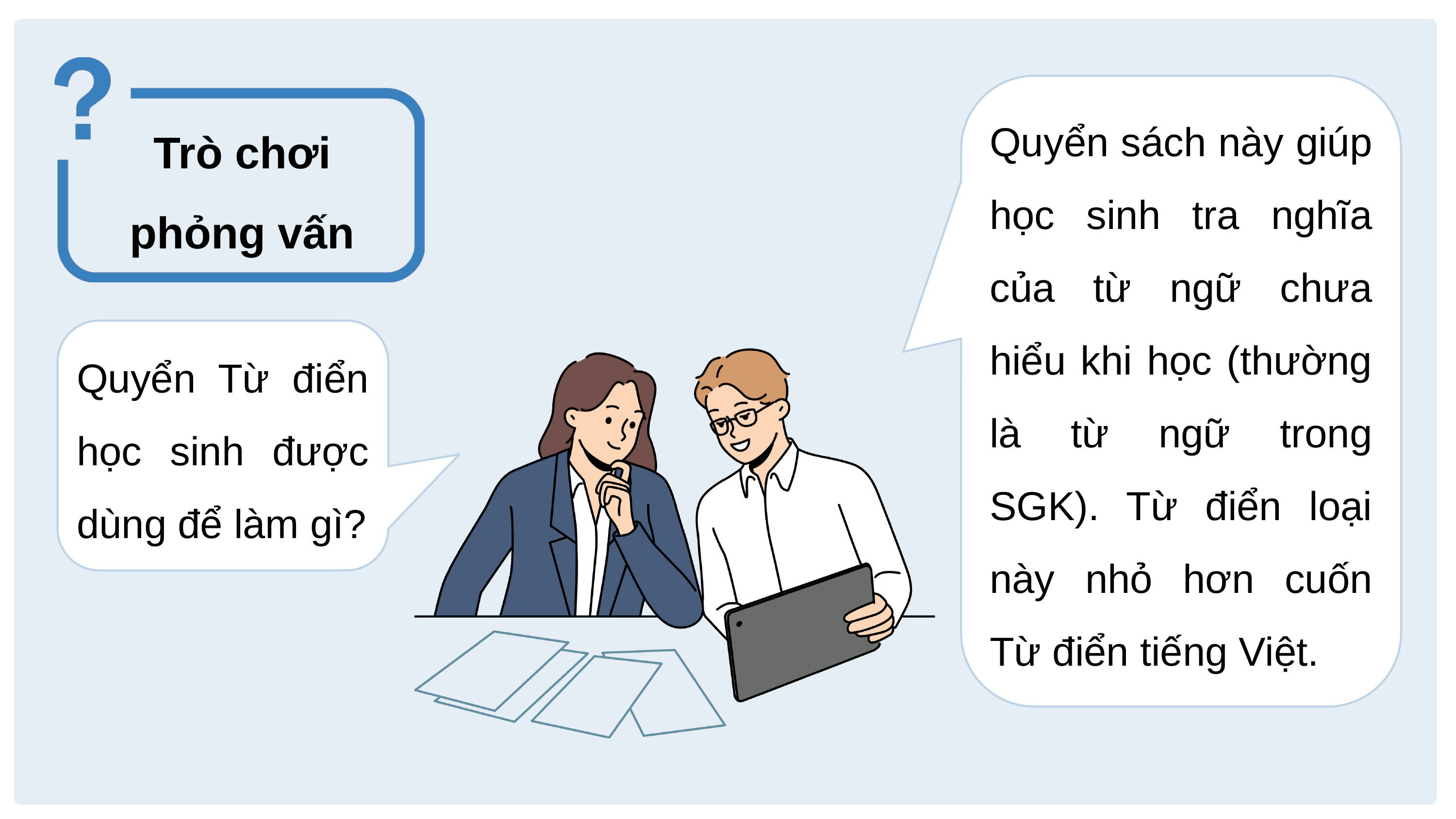

Trò chơi phỏng vấn
Quyển sách này giúp học sinh tra nghĩa của từ ngữ chưa hiểu khi học (thường là từ ngữ trong SGK). Từ điển loại này nhỏ hơn cuốn Từ điển tiếng Việt.
Quyển Từ điển học sinh được dùng để làm gì?